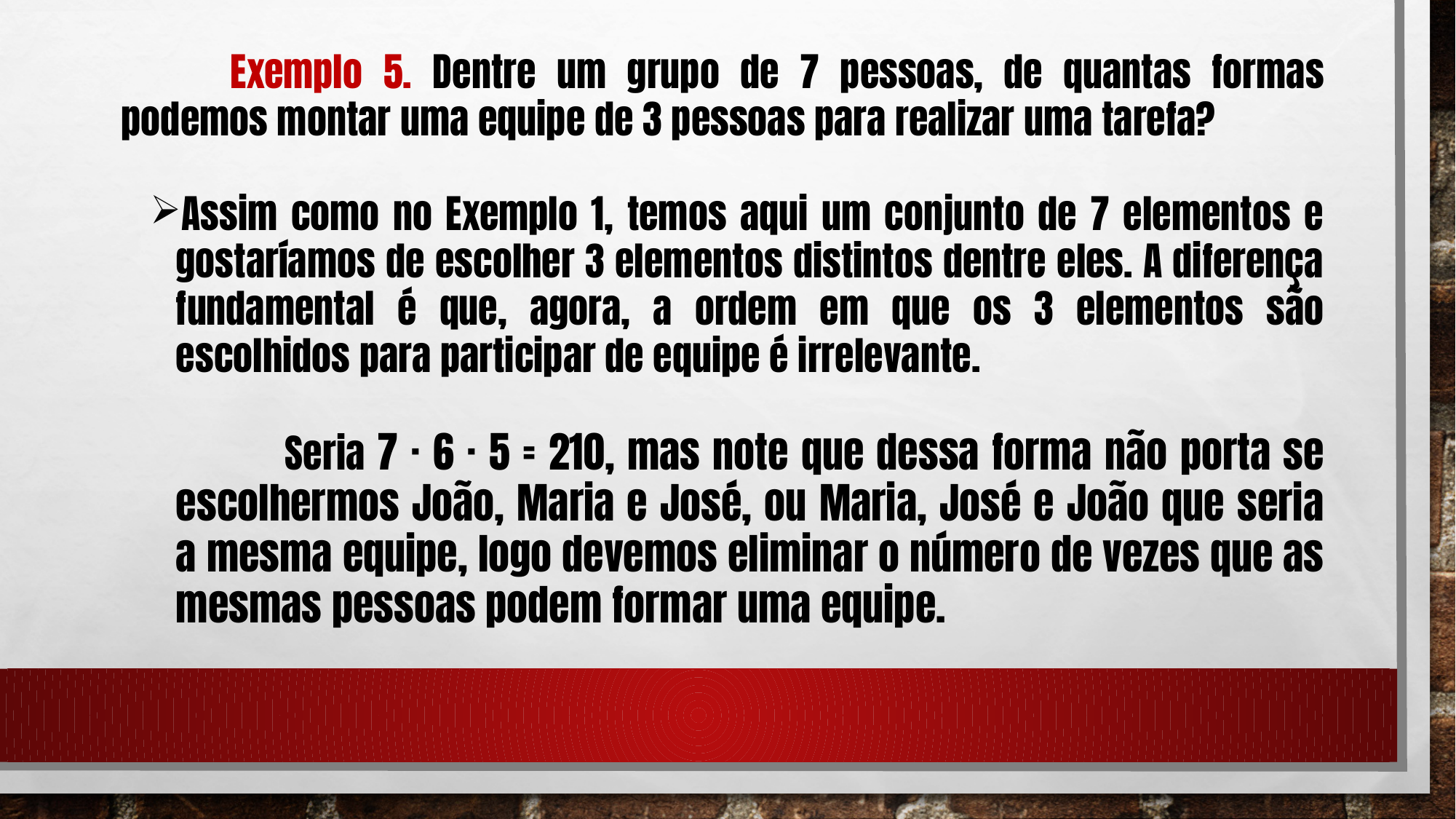

Exemplo 5. Dentre um grupo de 7 pessoas, de quantas formas podemos montar uma equipe de 3 pessoas para realizar uma tarefa?

Assim como no Exemplo 1, temos aqui um conjunto de 7 elementos e gostaríamos de escolher 3 elementos distintos dentre eles. A diferença fundamental é que, agora, a ordem em que os 3 elementos são escolhidos para participar de equipe é irrelevante.

	Seria 7 · 6 · 5 = 210, mas note que dessa forma não porta se escolhermos João, Maria e José, ou Maria, José e João que seria a mesma equipe, logo devemos eliminar o número de vezes que as mesmas pessoas podem formar uma equipe.